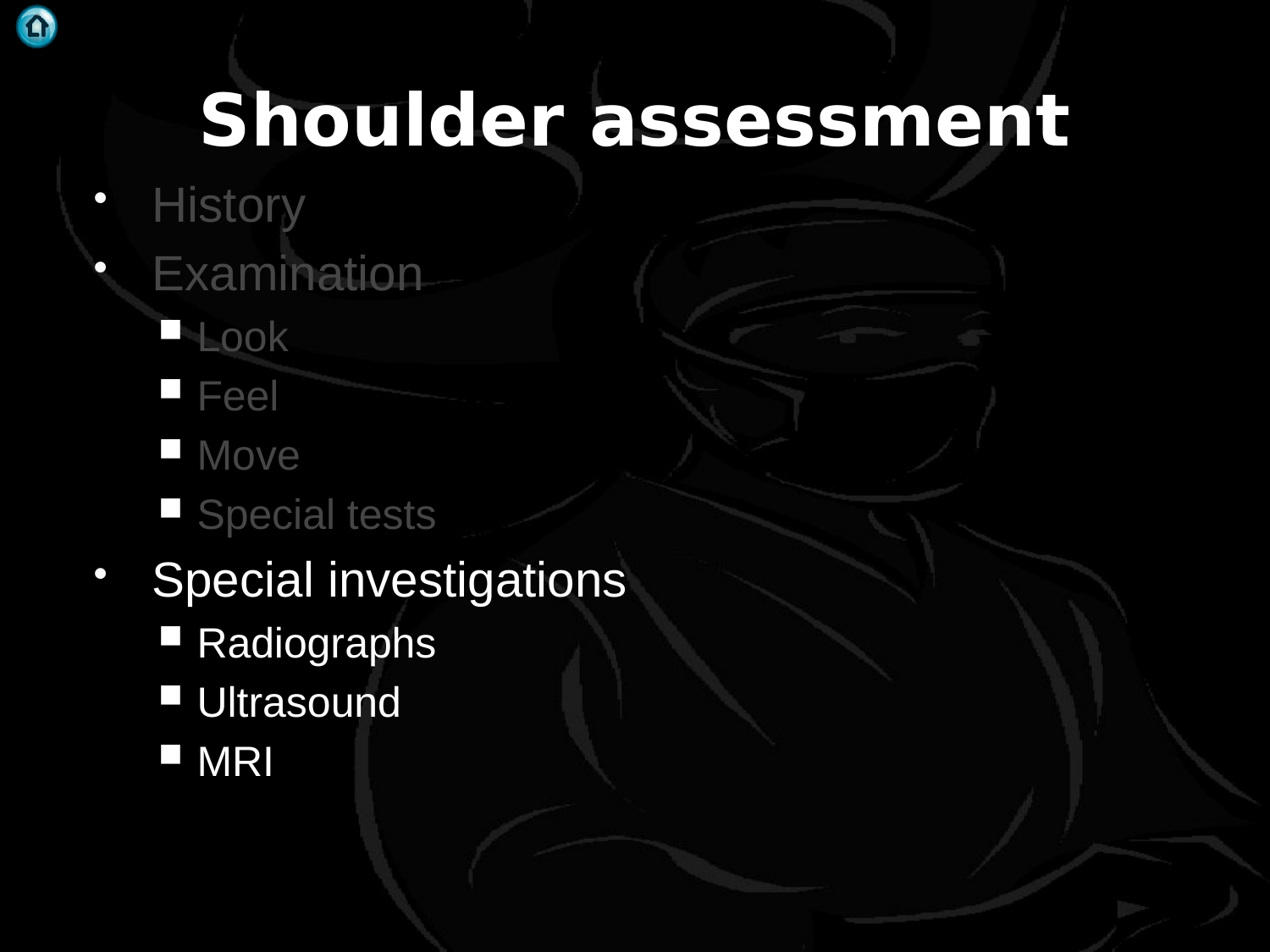

# Shoulder assessment
History
Examination
Look
Feel
Move
Special tests
Special investigations
Radiographs
Ultrasound
MRI